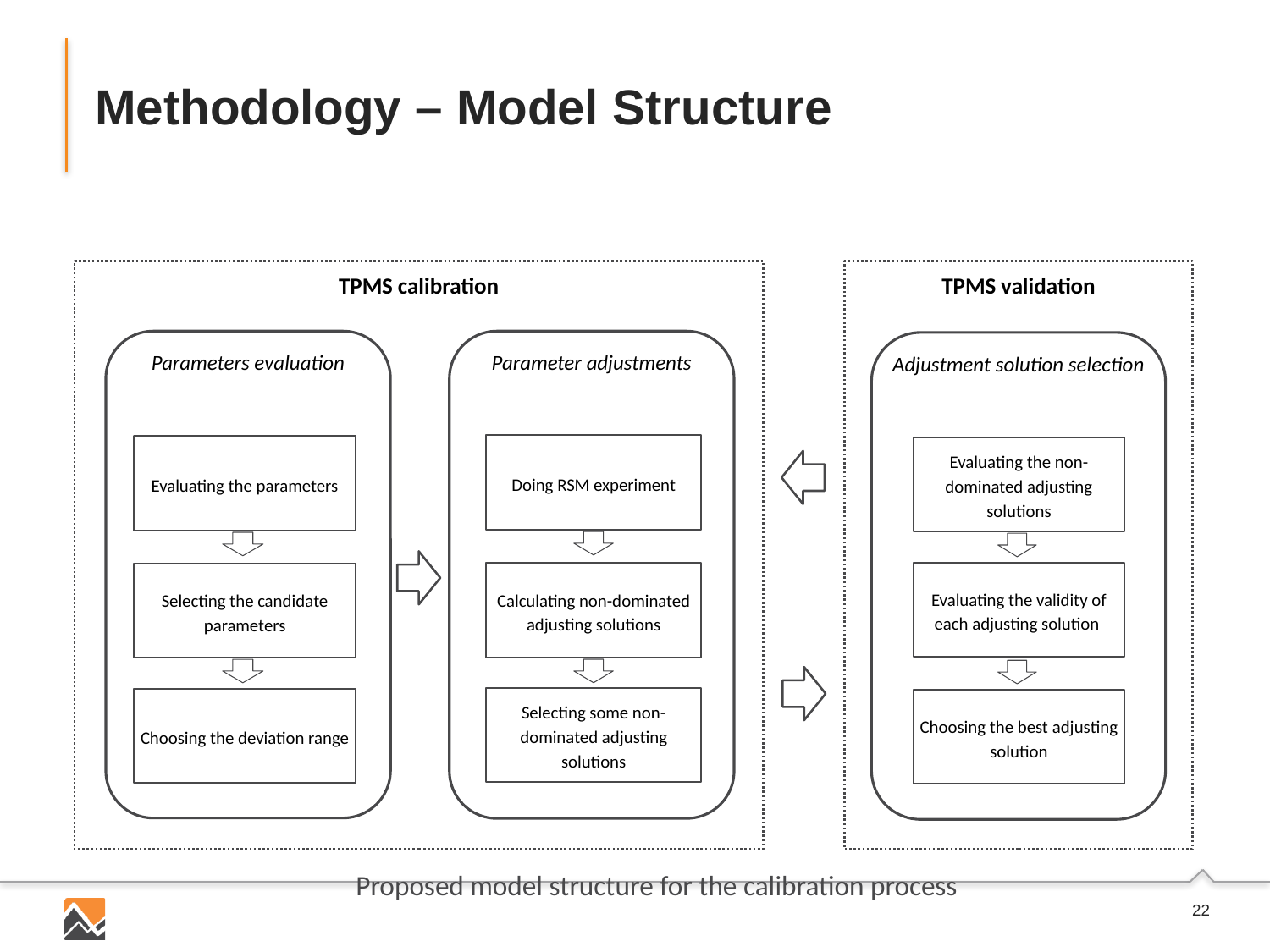

# Methodology – Model Structure
TPMS calibration
TPMS validation
Adjustment solution selection
Evaluating the non-dominated adjusting solutions

Evaluating the validity of each adjusting solution

Choosing the best adjusting solution
Parameters evaluation
Parameter adjustments

Doing RSM experiment
Evaluating the parameters

Selecting the candidate parameters

Choosing the deviation range

Calculating non-dominated adjusting solutions

Selecting some non-dominated adjusting solutions
Proposed model structure for the calibration process